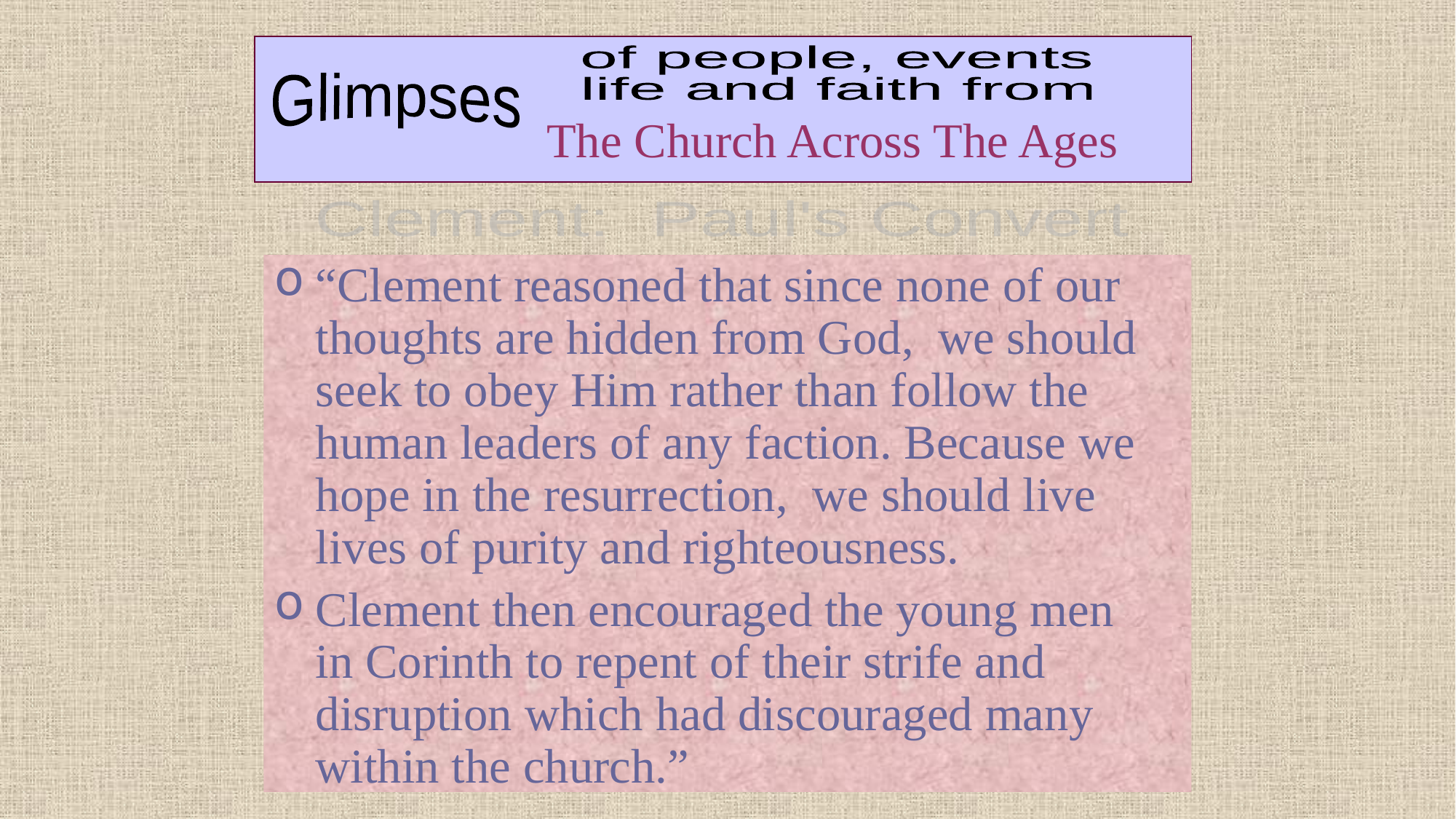

# The Church Across The Ages
of people, events
life and faith from
Glimpses
Clement:  Paul's Convert
“Clement reasoned that since none of our thoughts are hidden from God,  we should seek to obey Him rather than follow the human leaders of any faction. Because we hope in the resurrection,  we should live lives of purity and righteousness.
Clement then encouraged the young men    in Corinth to repent of their strife and disruption which had discouraged many within the church.”